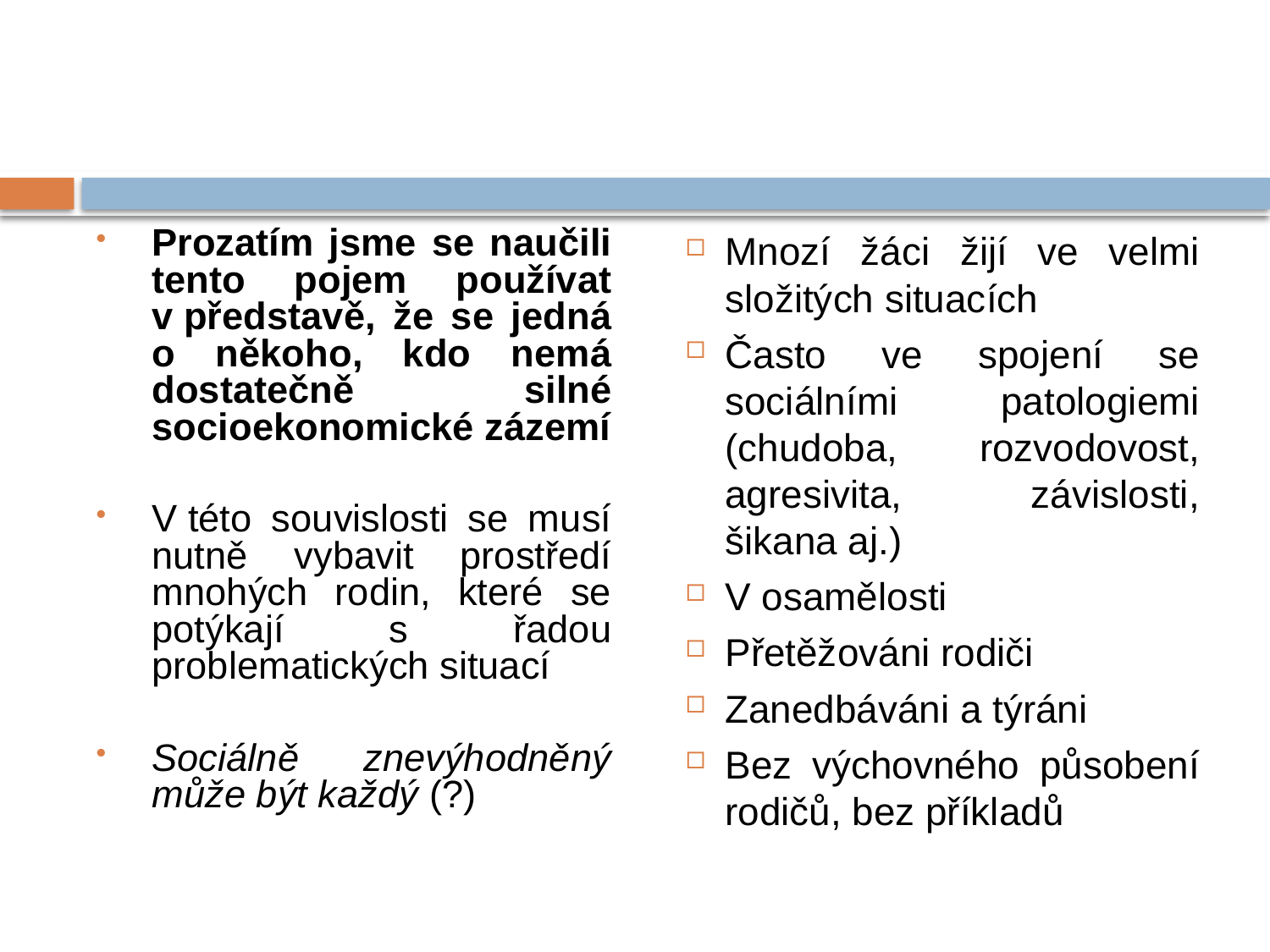

#
Prozatím jsme se naučili tento pojem používat v představě, že se jedná o někoho, kdo nemá dostatečně silné socioekonomické zázemí

V této souvislosti se musí nutně vybavit prostředí mnohých rodin, které se potýkají s řadou problematických situací

Sociálně znevýhodněný může být každý (?)

Mnozí žáci žijí ve velmi složitých situacích
Často ve spojení se sociálními patologiemi (chudoba, rozvodovost, agresivita, závislosti, šikana aj.)
V osamělosti
Přetěžováni rodiči
Zanedbáváni a týráni
Bez výchovného působení rodičů, bez příkladů